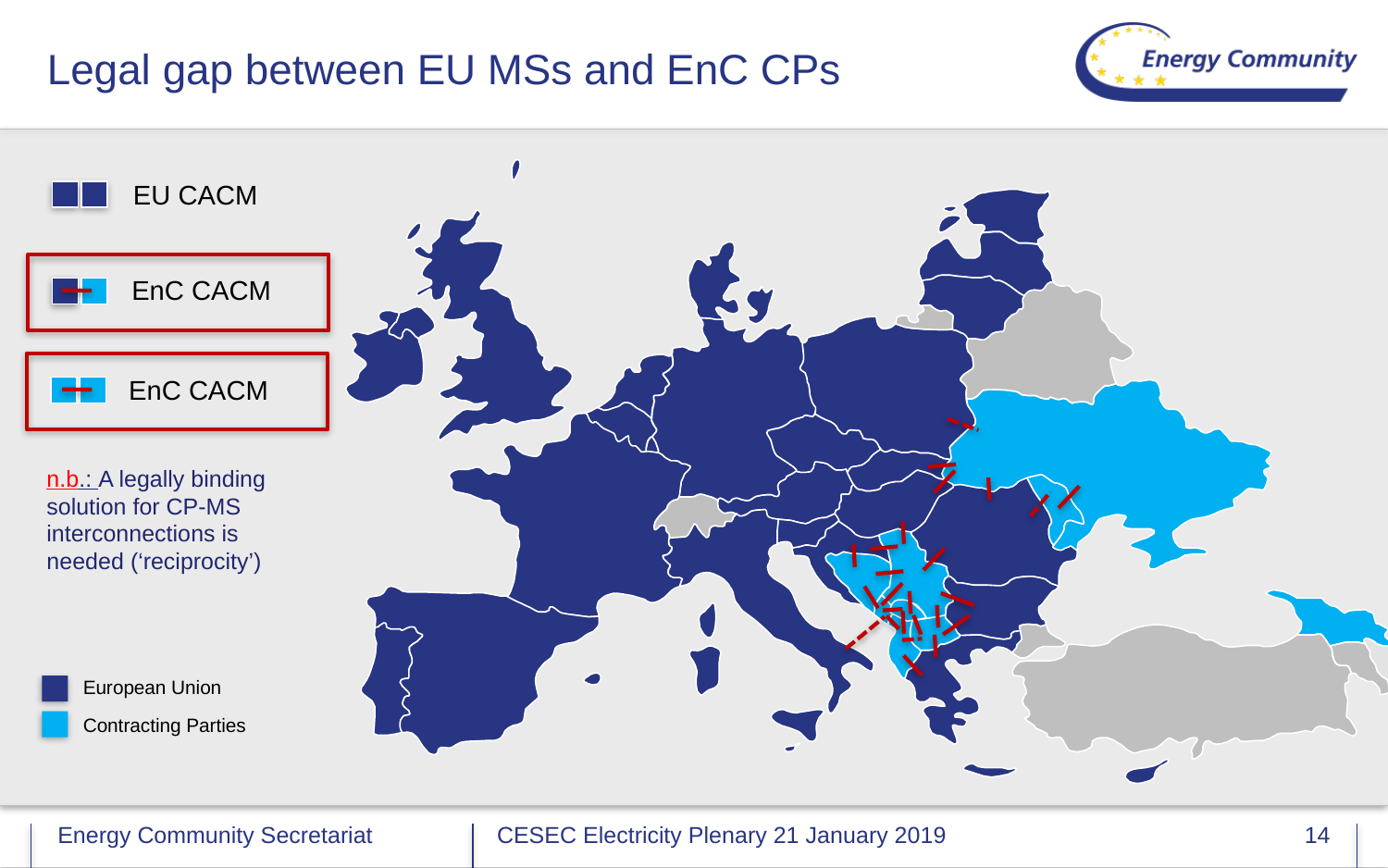

# Legal gap between EU MSs and EnC CPs

EU CACM

EnC CACM

EnC CACM

n.b.: A legally binding solution for CP-MS interconnections is needed (‘reciprocity’)

European Union

Contracting Parties

CESEC Electricity Plenary 21 January 2019
14